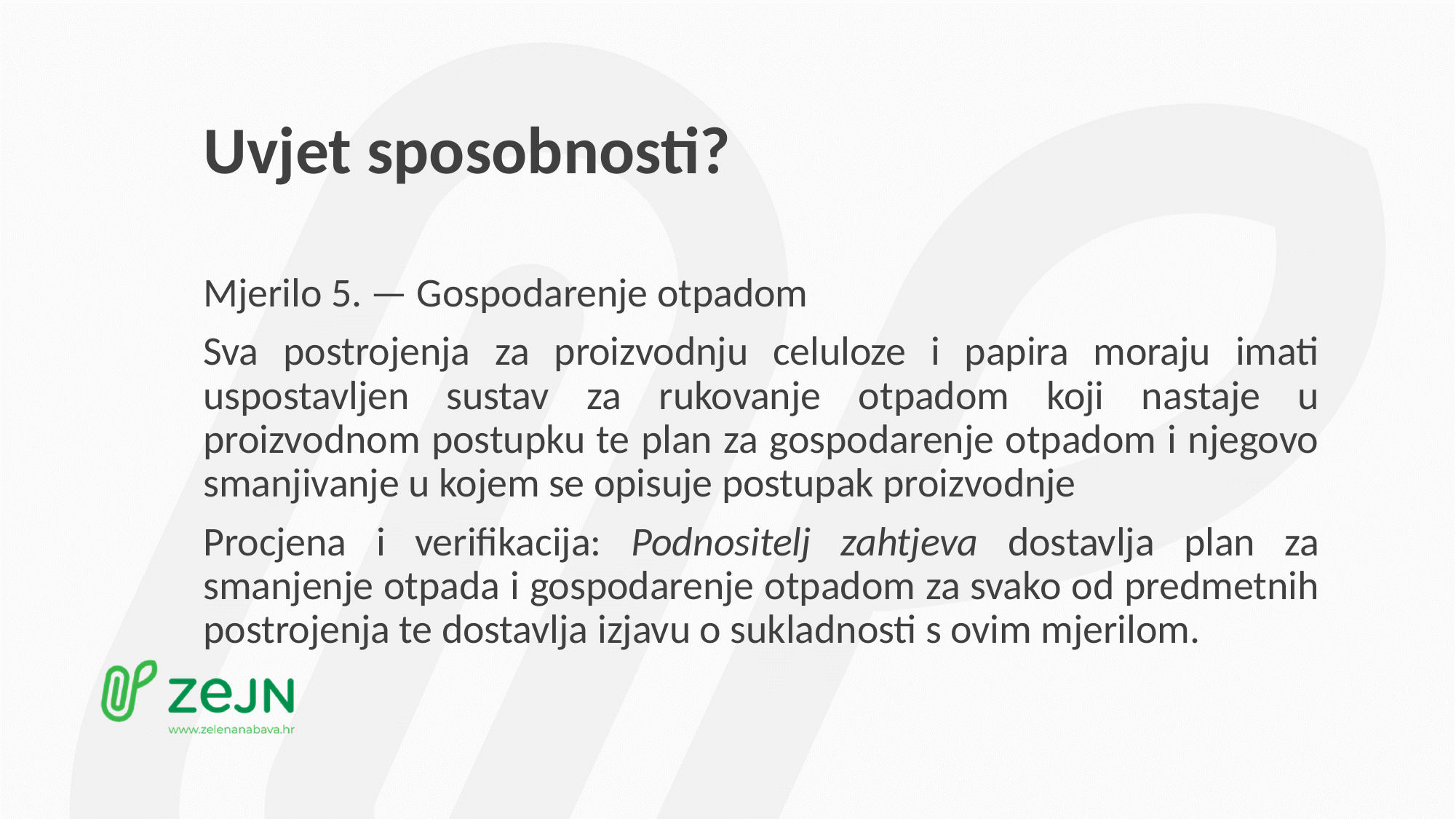

# Uvjet sposobnosti?
Mjerilo 5. — Gospodarenje otpadom
Sva postrojenja za proizvodnju celuloze i papira moraju imati uspostavljen sustav za rukovanje otpadom koji nastaje u proizvodnom postupku te plan za gospodarenje otpadom i njegovo smanjivanje u kojem se opisuje postupak proizvodnje
Procjena i verifikacija: Podnositelj zahtjeva dostavlja plan za smanjenje otpada i gospodarenje otpadom za svako od predmetnih postrojenja te dostavlja izjavu o sukladnosti s ovim mjerilom.